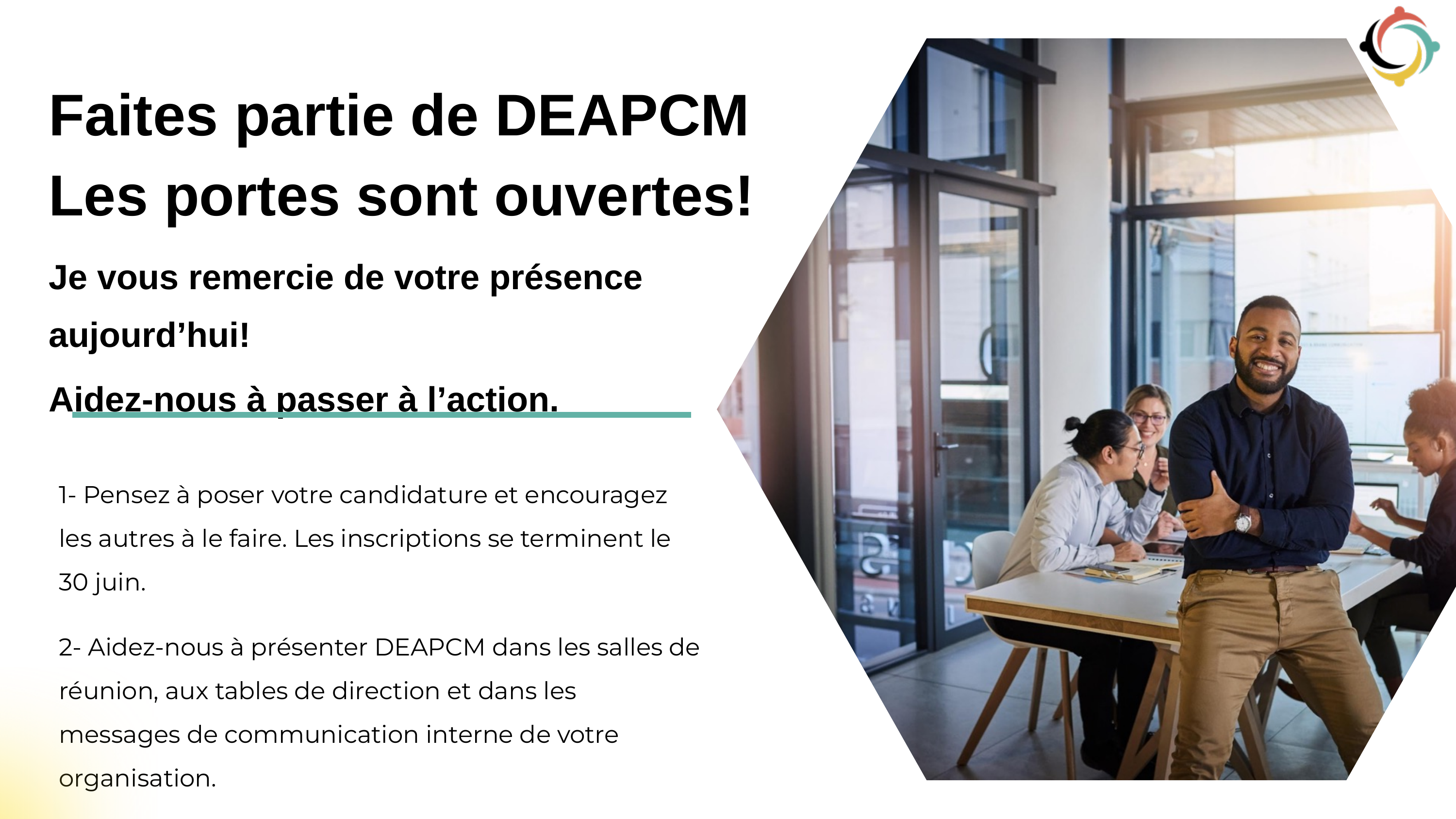

Faites partie de DEAPCM
Les portes sont ouvertes!
Je vous remercie de votre présence aujourd’hui!

Aidez-nous à passer à l’action.
1- Pensez à poser votre candidature et encouragez les autres à le faire. Les inscriptions se terminent le 30 juin.

2- Aidez-nous à présenter DEAPCM dans les salles de réunion, aux tables de direction et dans les messages de communication interne de votre organisation.